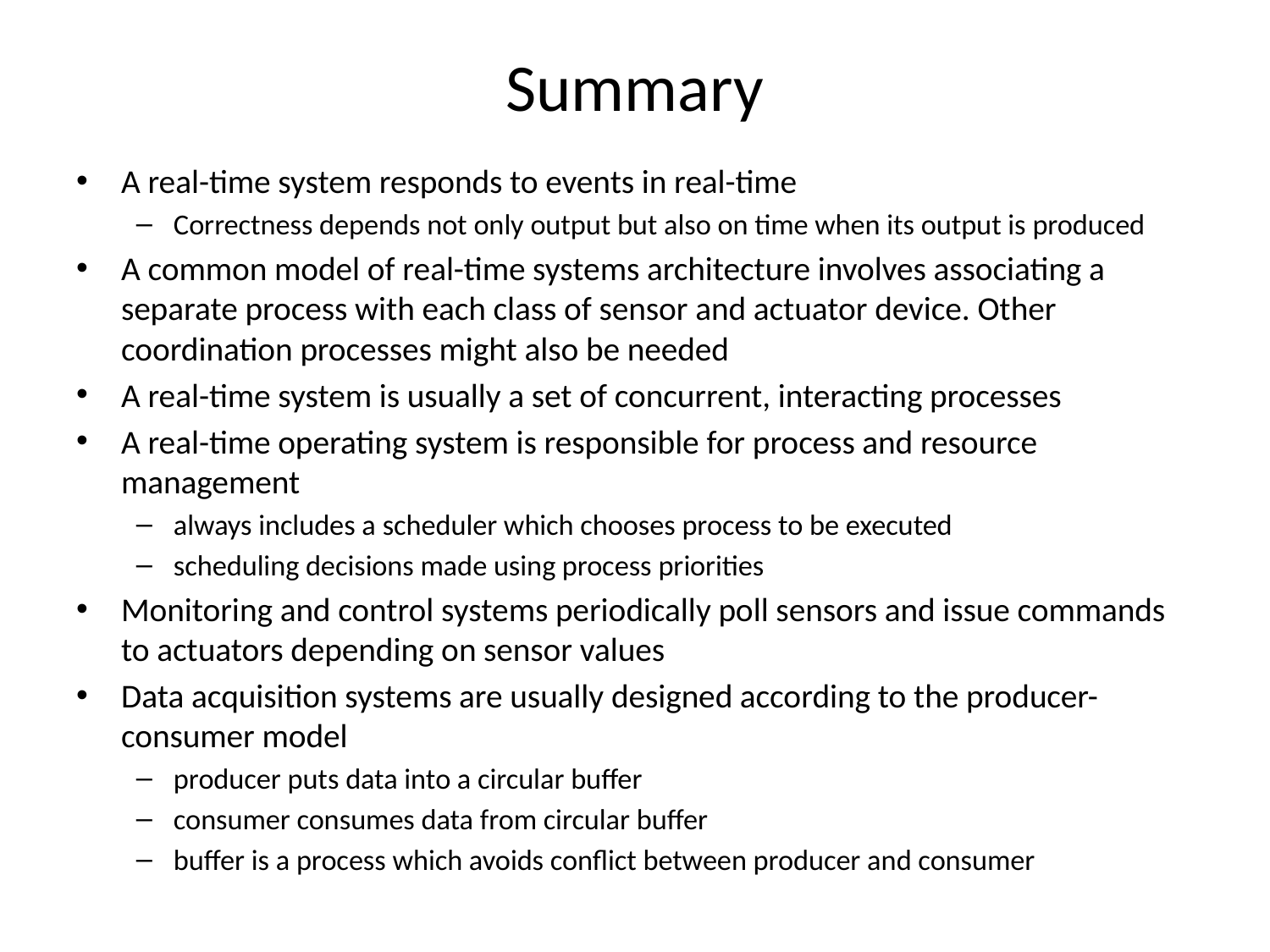

# Summary
A real-time system responds to events in real-time
Correctness depends not only output but also on time when its output is produced
A common model of real-time systems architecture involves associating a separate process with each class of sensor and actuator device. Other coordination processes might also be needed
A real-time system is usually a set of concurrent, interacting processes
A real-time operating system is responsible for process and resource management
always includes a scheduler which chooses process to be executed
scheduling decisions made using process priorities
Monitoring and control systems periodically poll sensors and issue commands to actuators depending on sensor values
Data acquisition systems are usually designed according to the producer-consumer model
producer puts data into a circular buffer
consumer consumes data from circular buffer
buffer is a process which avoids conflict between producer and consumer